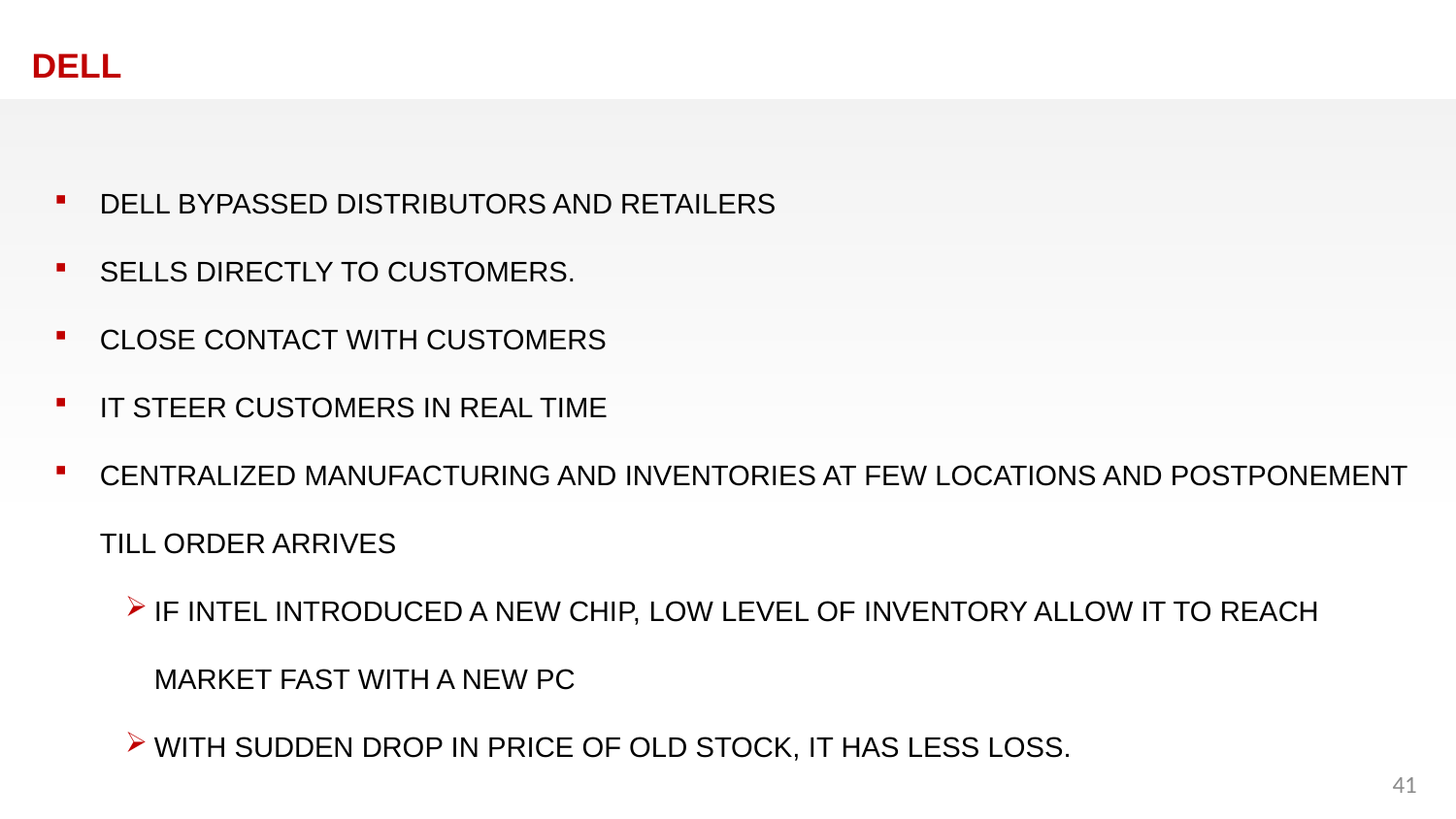

DELL

DELL BYPASSED DISTRIBUTORS AND RETAILERS
SELLS DIRECTLY TO CUSTOMERS.
CLOSE CONTACT WITH CUSTOMERS
IT STEER CUSTOMERS IN REAL TIME
CENTRALIZED MANUFACTURING AND INVENTORIES AT FEW LOCATIONS AND POSTPONEMENT TILL ORDER ARRIVES
IF INTEL INTRODUCED A NEW CHIP, LOW LEVEL OF INVENTORY ALLOW IT TO REACH MARKET FAST WITH A NEW PC
WITH SUDDEN DROP IN PRICE OF OLD STOCK, IT HAS LESS LOSS.